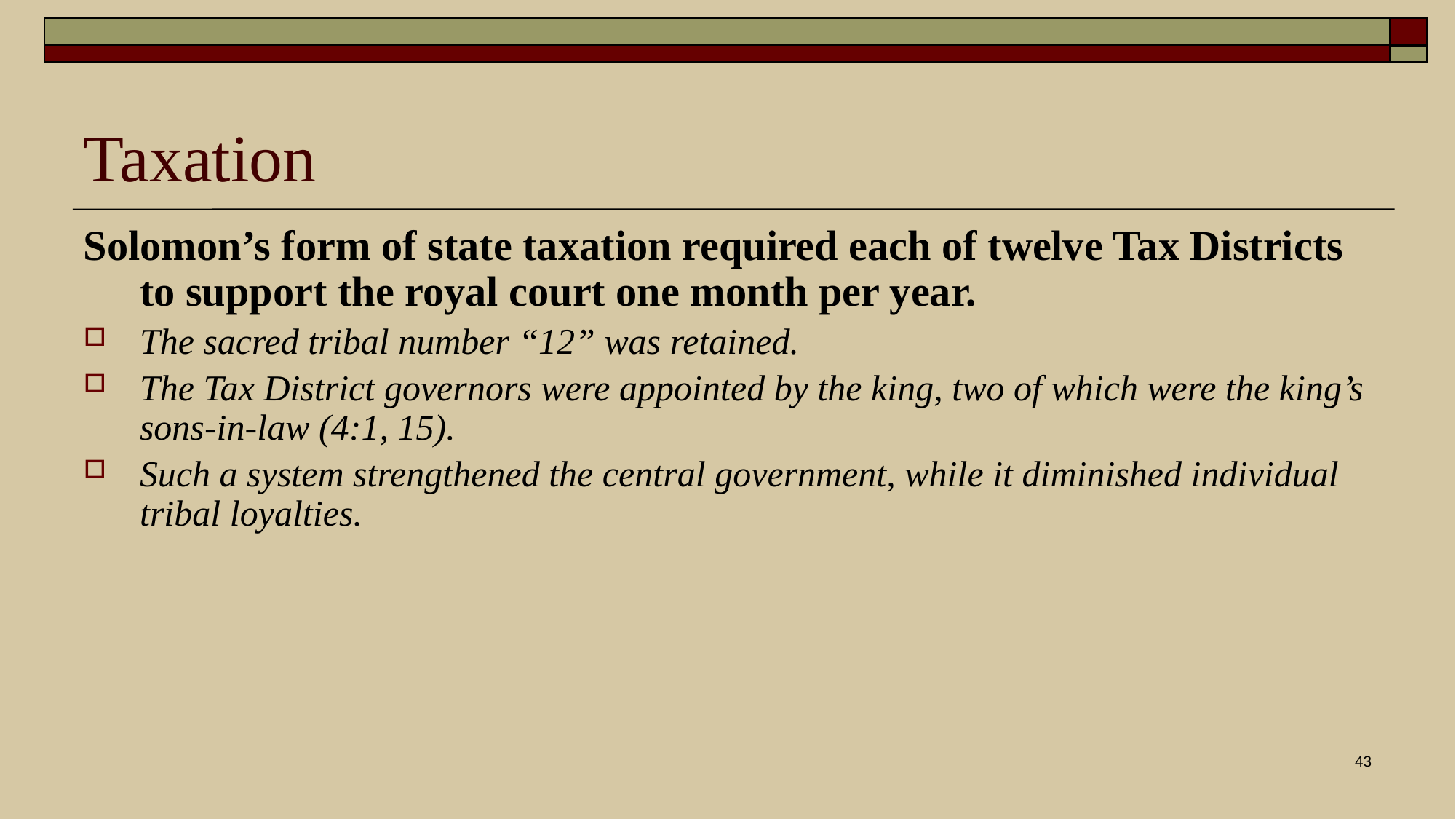

# Taxation
Solomon’s form of state taxation required each of twelve Tax Districts to support the royal court one month per year.
The sacred tribal number “12” was retained.
The Tax District governors were appointed by the king, two of which were the king’s sons-in-law (4:1, 15).
Such a system strengthened the central government, while it diminished individual tribal loyalties.
43